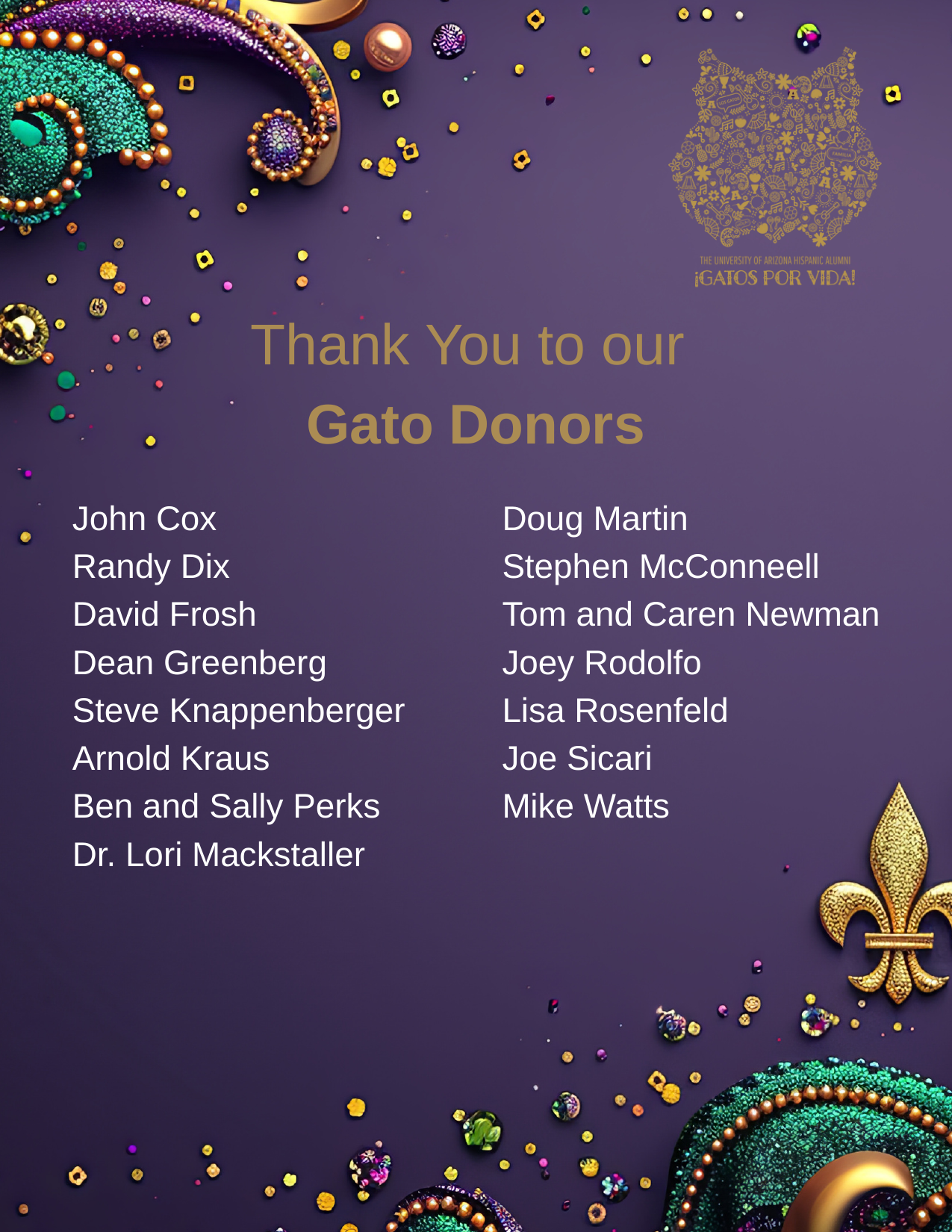

Thank You to our
Gato Donors
John Cox
Randy Dix
David Frosh
Dean Greenberg
Steve Knappenberger
Arnold Kraus
Ben and Sally Perks
Dr. Lori Mackstaller
Doug Martin
Stephen McConneell
Tom and Caren Newman
Joey Rodolfo
Lisa Rosenfeld
Joe Sicari
Mike Watts